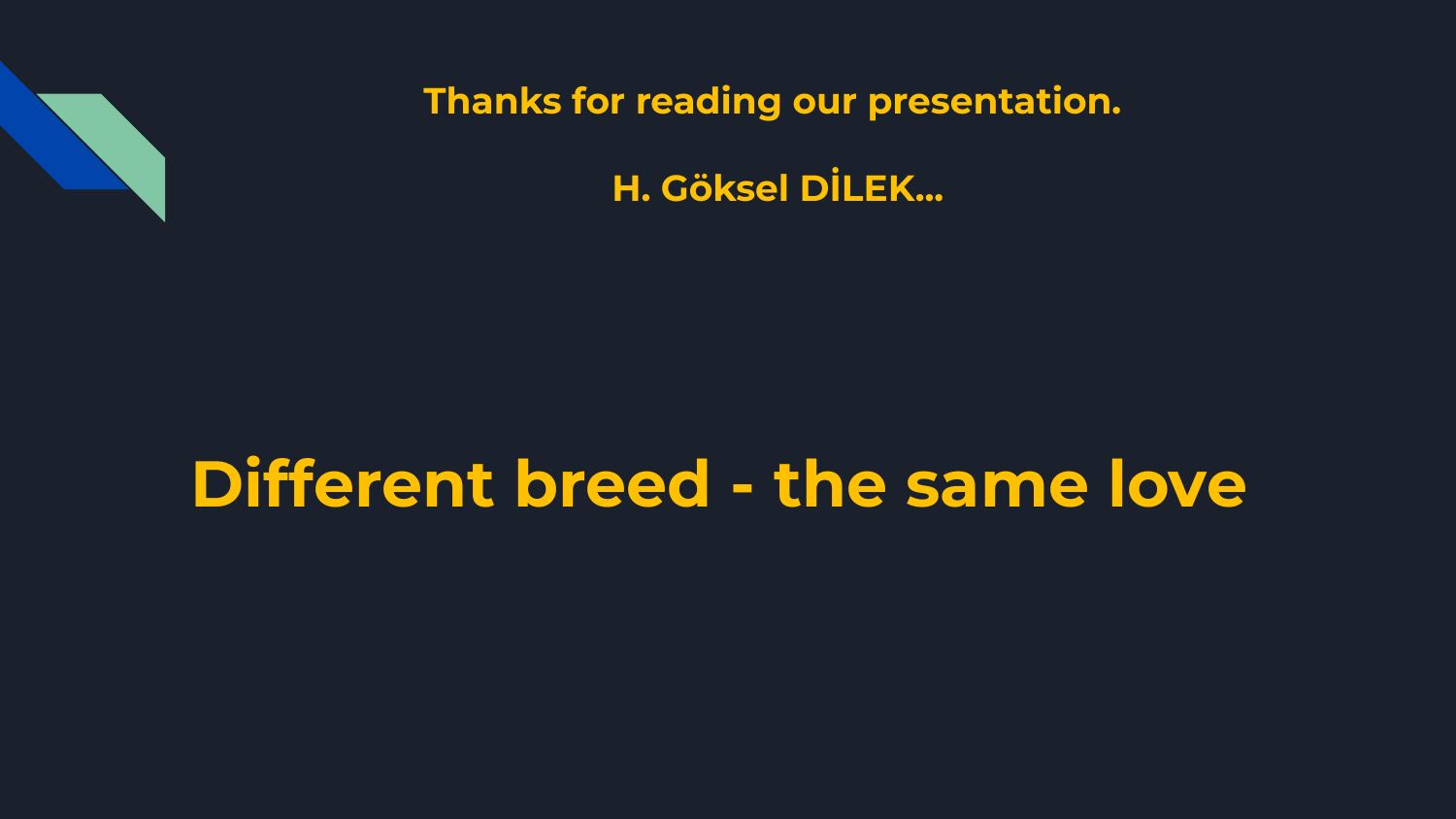

# Thanks for reading our presentation.
H. Göksel DİLEK...

Different breed - the same love